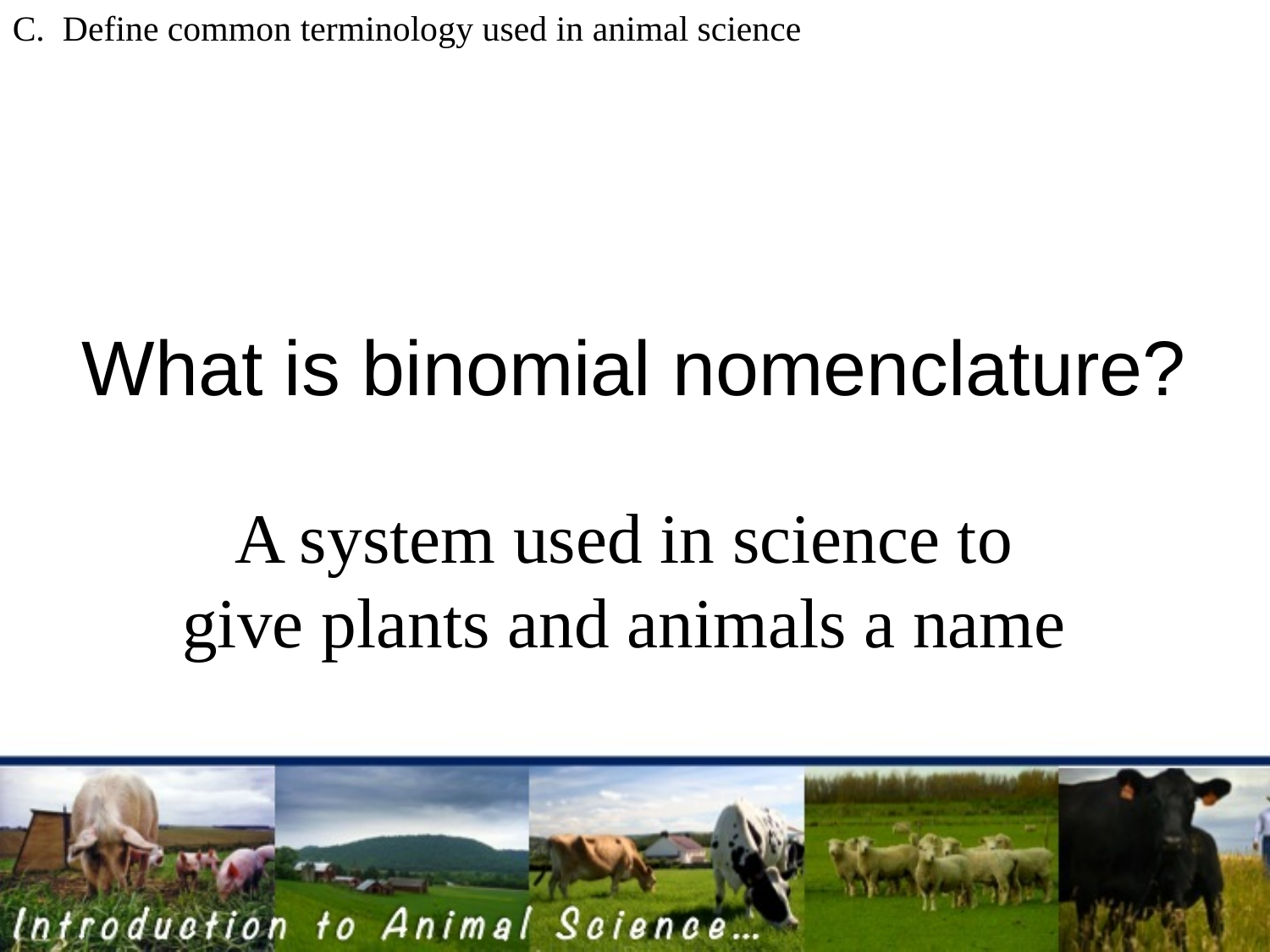

C.  Define common terminology used in animal science

# What is binomial nomenclature?
A system used in science to give plants and animals a name